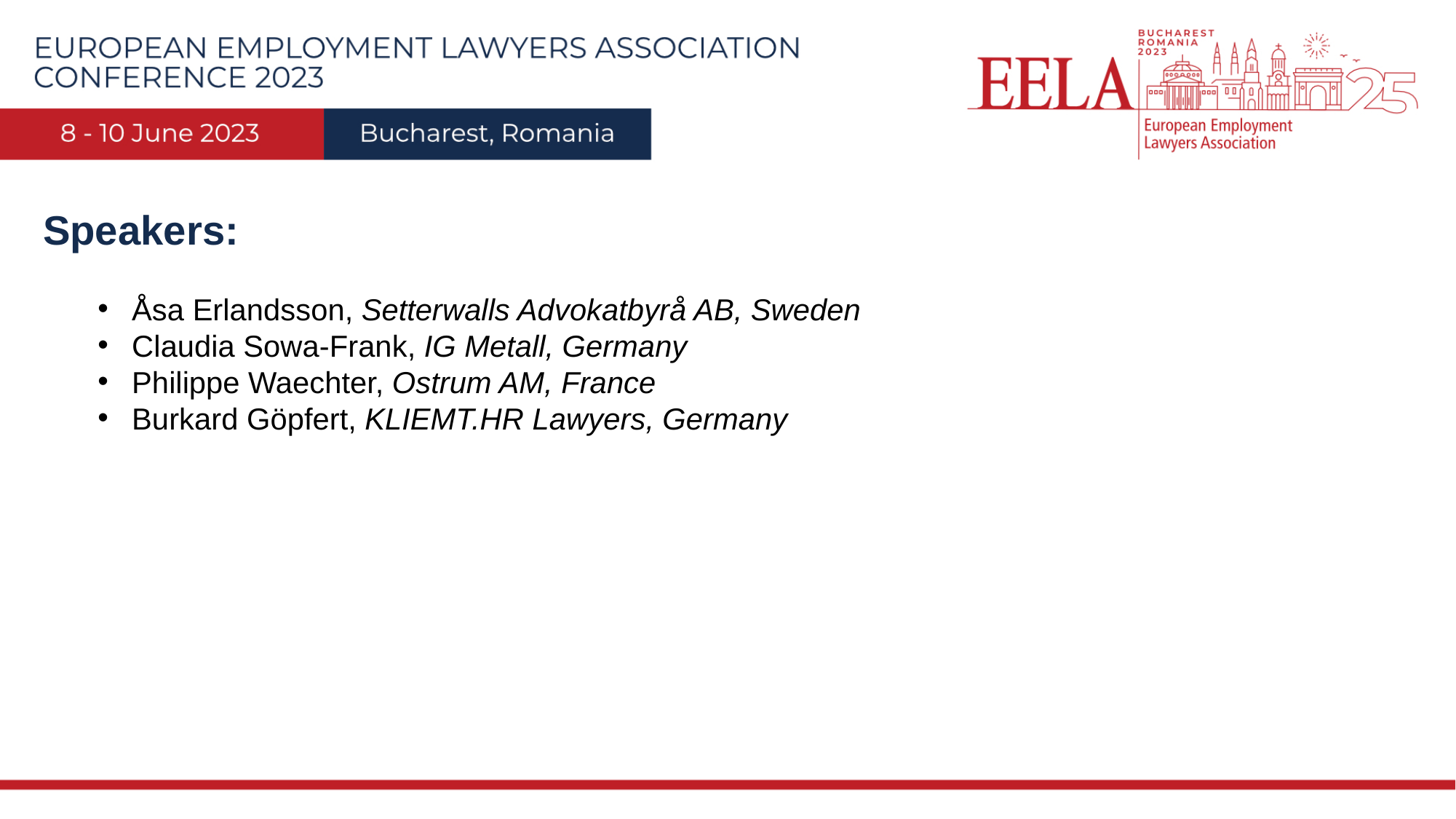

Speakers:

Åsa Erlandsson, Setterwalls Advokatbyrå AB, Sweden
Claudia Sowa-Frank, IG Metall, Germany
Philippe Waechter, Ostrum AM, France
Burkard Göpfert, KLIEMT.HR Lawyers, Germany